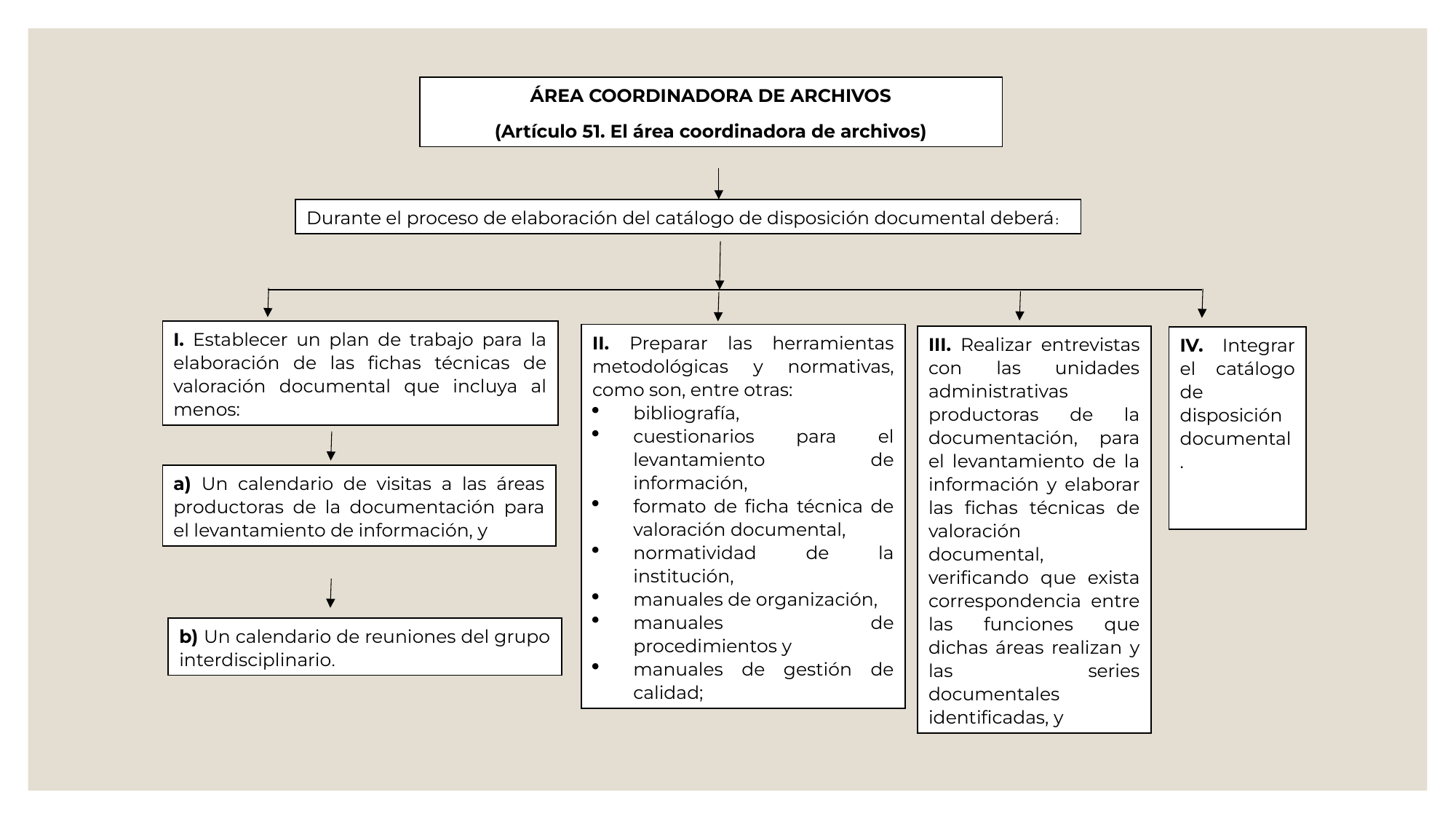

ÁREA COORDINADORA DE ARCHIVOS
(Artículo 51. El área coordinadora de archivos)
Durante el proceso de elaboración del catálogo de disposición documental deberá:
I. Establecer un plan de trabajo para la elaboración de las fichas técnicas de valoración documental que incluya al menos:
II. Preparar las herramientas metodológicas y normativas, como son, entre otras:
bibliografía,
cuestionarios para el levantamiento de información,
formato de ficha técnica de valoración documental,
normatividad de la institución,
manuales de organización,
manuales de procedimientos y
manuales de gestión de calidad;
III. Realizar entrevistas con las unidades administrativas productoras de la documentación, para el levantamiento de la información y elaborar las fichas técnicas de valoración documental, verificando que exista correspondencia entre las funciones que dichas áreas realizan y las series documentales identificadas, y
IV. Integrar el catálogo de disposición documental.
a) Un calendario de visitas a las áreas productoras de la documentación para el levantamiento de información, y
b) Un calendario de reuniones del grupo interdisciplinario.